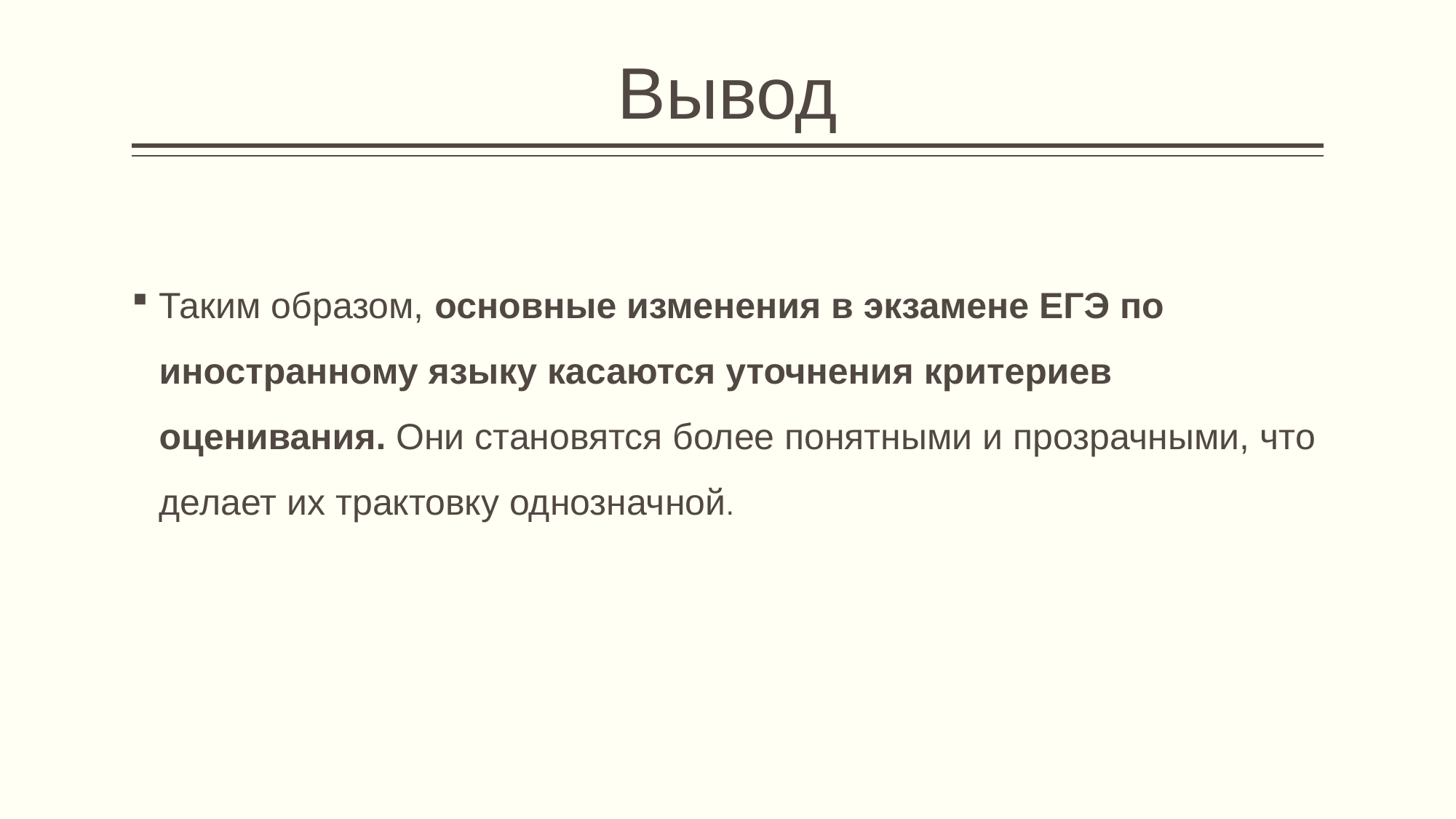

# Вывод

Таким образом, основные изменения в экзамене ЕГЭ по иностранному языку касаются уточнения критериев оценивания. Они становятся более понятными и прозрачными, что делает их трактовку однозначной.